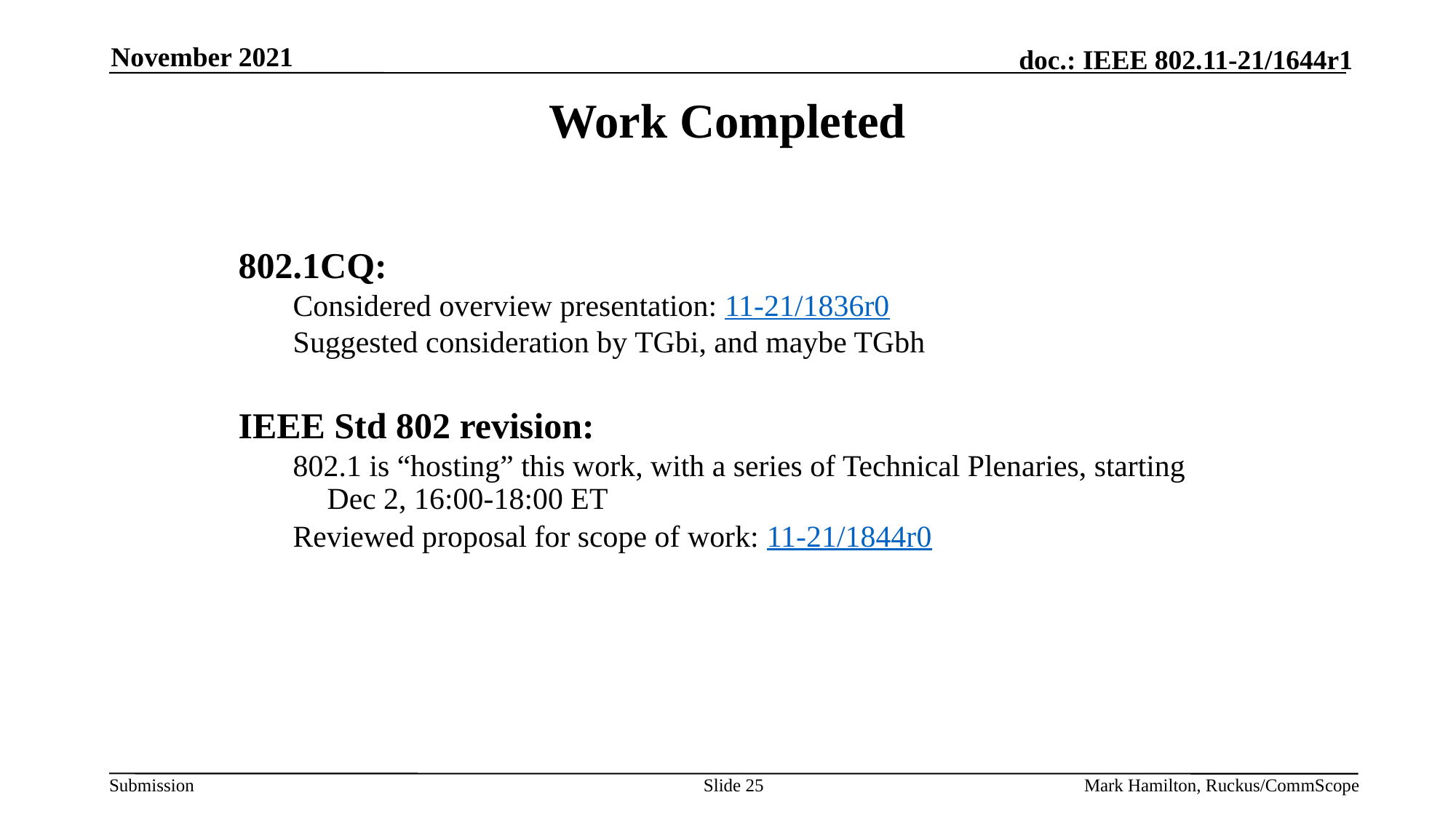

November 2021
# Work Completed
802.1CQ:
Considered overview presentation: 11-21/1836r0
Suggested consideration by TGbi, and maybe TGbh

IEEE Std 802 revision:
802.1 is “hosting” this work, with a series of Technical Plenaries, starting Dec 2, 16:00-18:00 ET
Reviewed proposal for scope of work: 11-21/1844r0

Slide 25
Mark Hamilton, Ruckus/CommScope